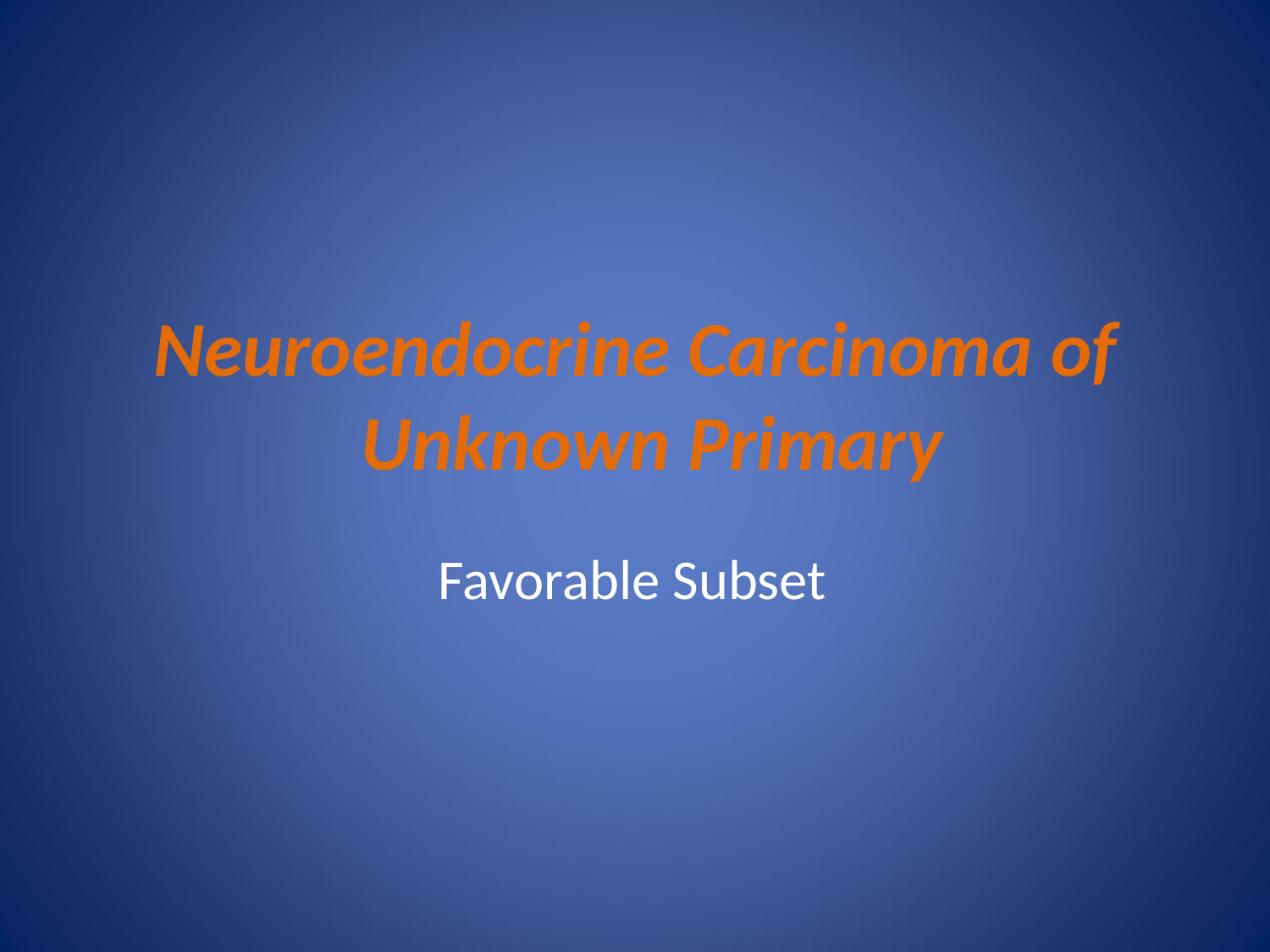

# Neuroendocrine Carcinoma of  Unknown Primary
Favorable Subset